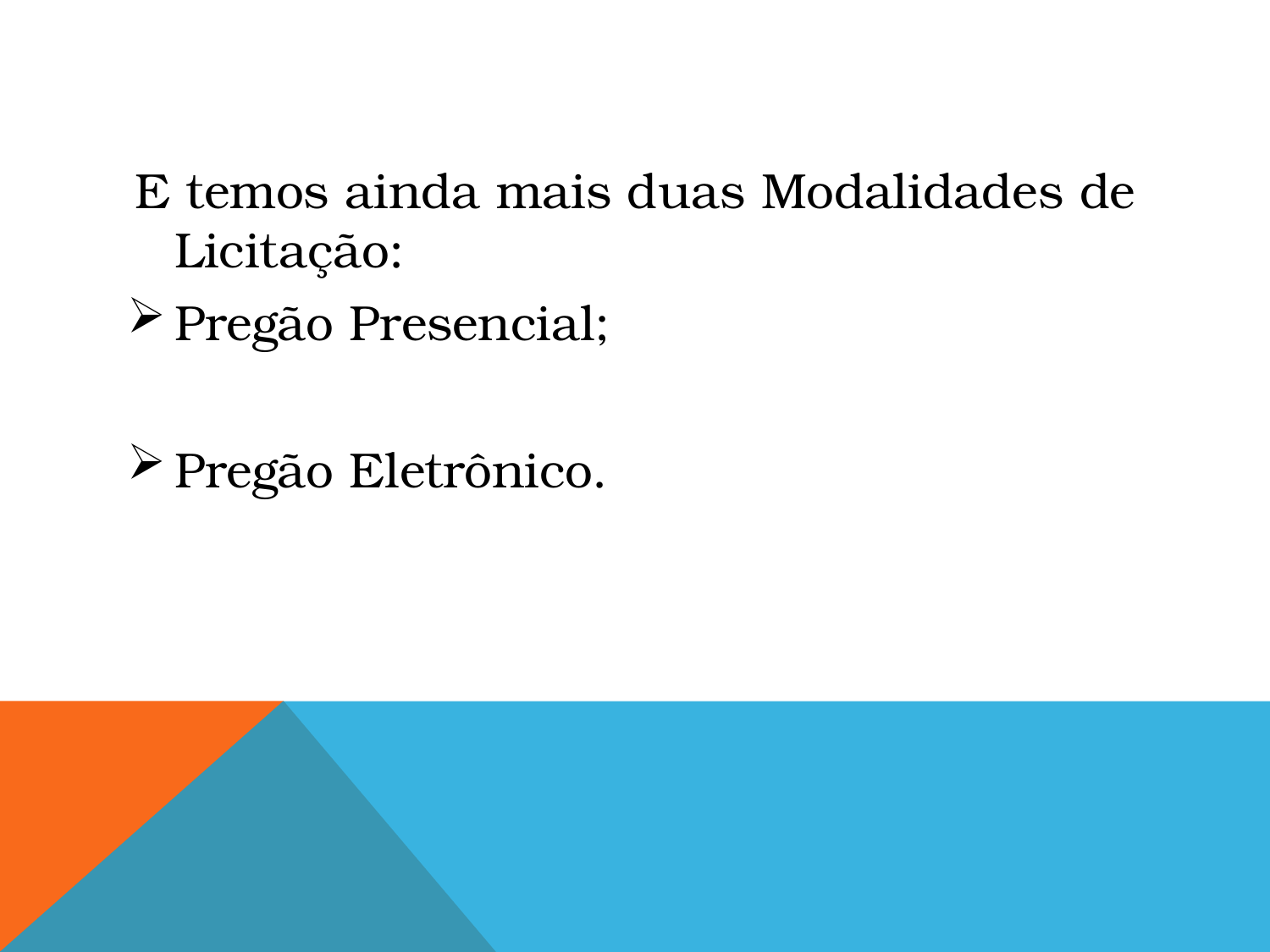

#
 E temos ainda mais duas Modalidades de Licitação:
Pregão Presencial;

Pregão Eletrônico.